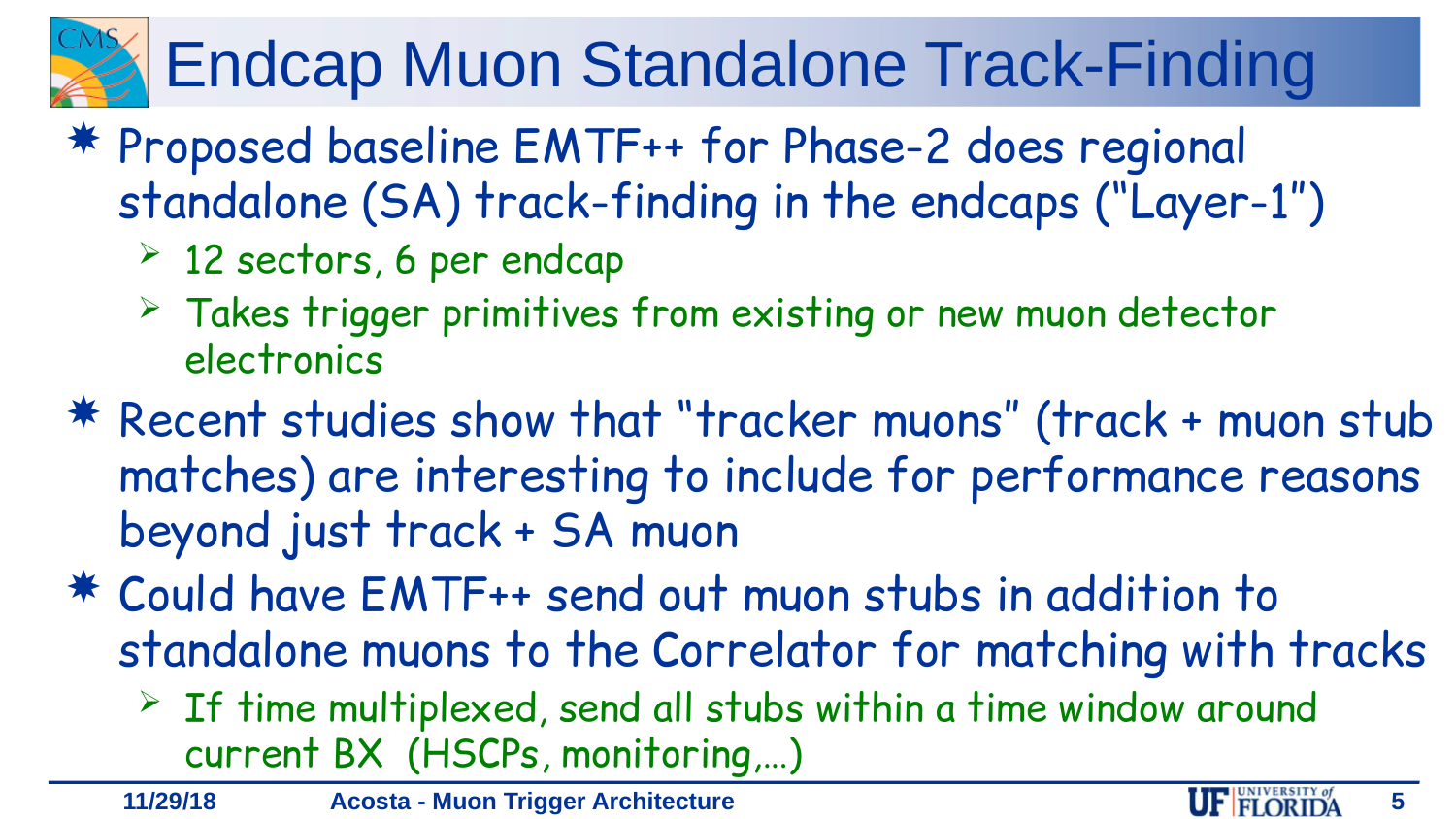

# Endcap Muon Standalone Track-Finding
Proposed baseline EMTF++ for Phase-2 does regional standalone (SA) track-finding in the endcaps (“Layer-1”)
12 sectors, 6 per endcap
Takes trigger primitives from existing or new muon detector electronics
Recent studies show that “tracker muons” (track + muon stub matches) are interesting to include for performance reasons beyond just track + SA muon
Could have EMTF++ send out muon stubs in addition to standalone muons to the Correlator for matching with tracks
If time multiplexed, send all stubs within a time window around current BX  (HSCPs, monitoring,…)

Acosta - Muon Trigger Architecture
5
11/29/18